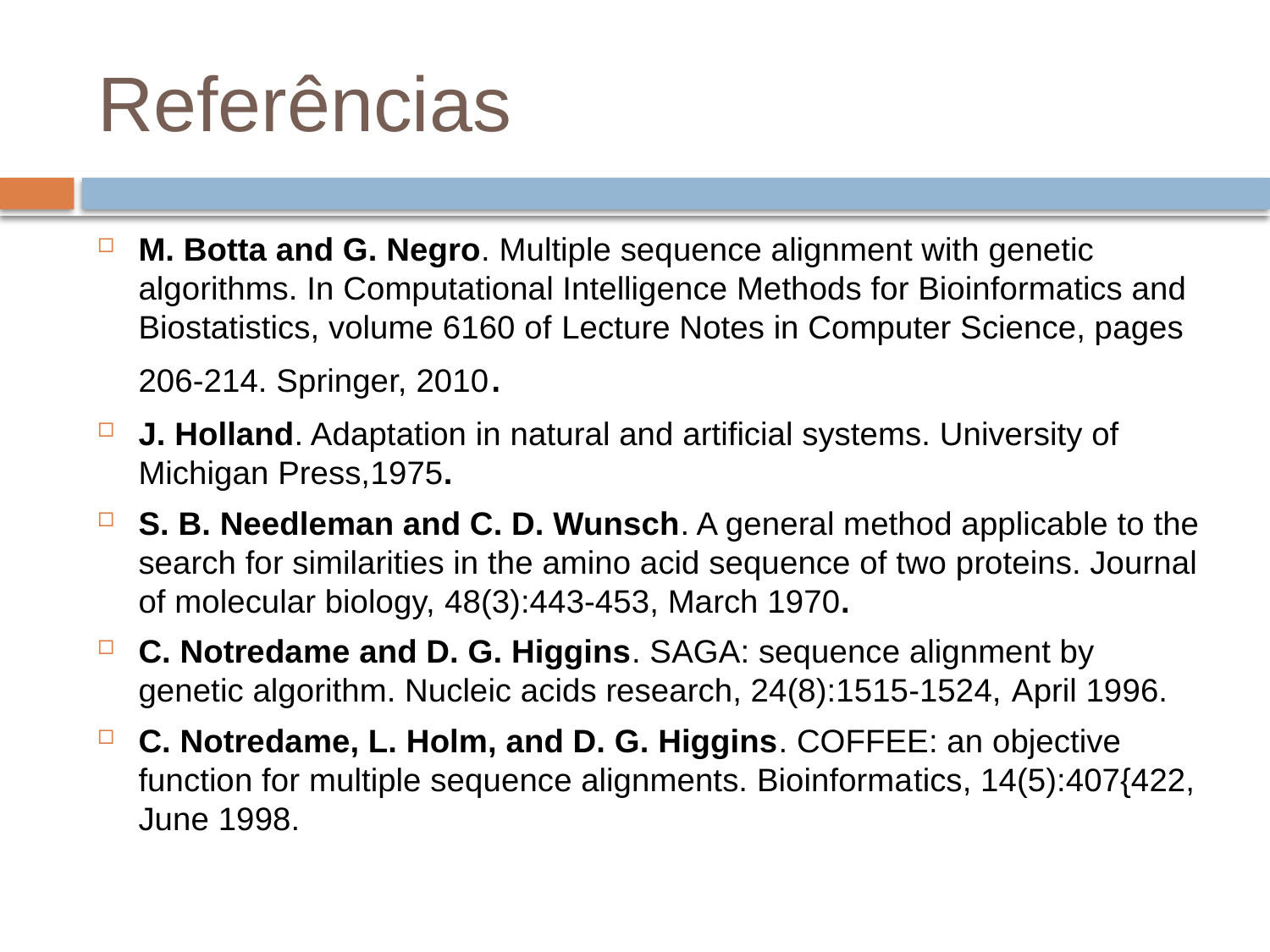

# Referências
M. Botta and G. Negro. Multiple sequence alignment with genetic algorithms. In Computational Intelligence Methods for Bioinformatics and Biostatistics, volume 6160 of Lecture Notes in Computer Science, pages 206-214. Springer, 2010.
J. Holland. Adaptation in natural and artificial systems. University of Michigan Press,1975.
S. B. Needleman and C. D. Wunsch. A general method applicable to the search for similarities in the amino acid sequence of two proteins. Journal of molecular biology, 48(3):443-453, March 1970.
C. Notredame and D. G. Higgins. SAGA: sequence alignment by genetic algorithm. Nucleic acids research, 24(8):1515-1524, April 1996.
C. Notredame, L. Holm, and D. G. Higgins. COFFEE: an objective function for multiple sequence alignments. Bioinformatics, 14(5):407{422, June 1998.